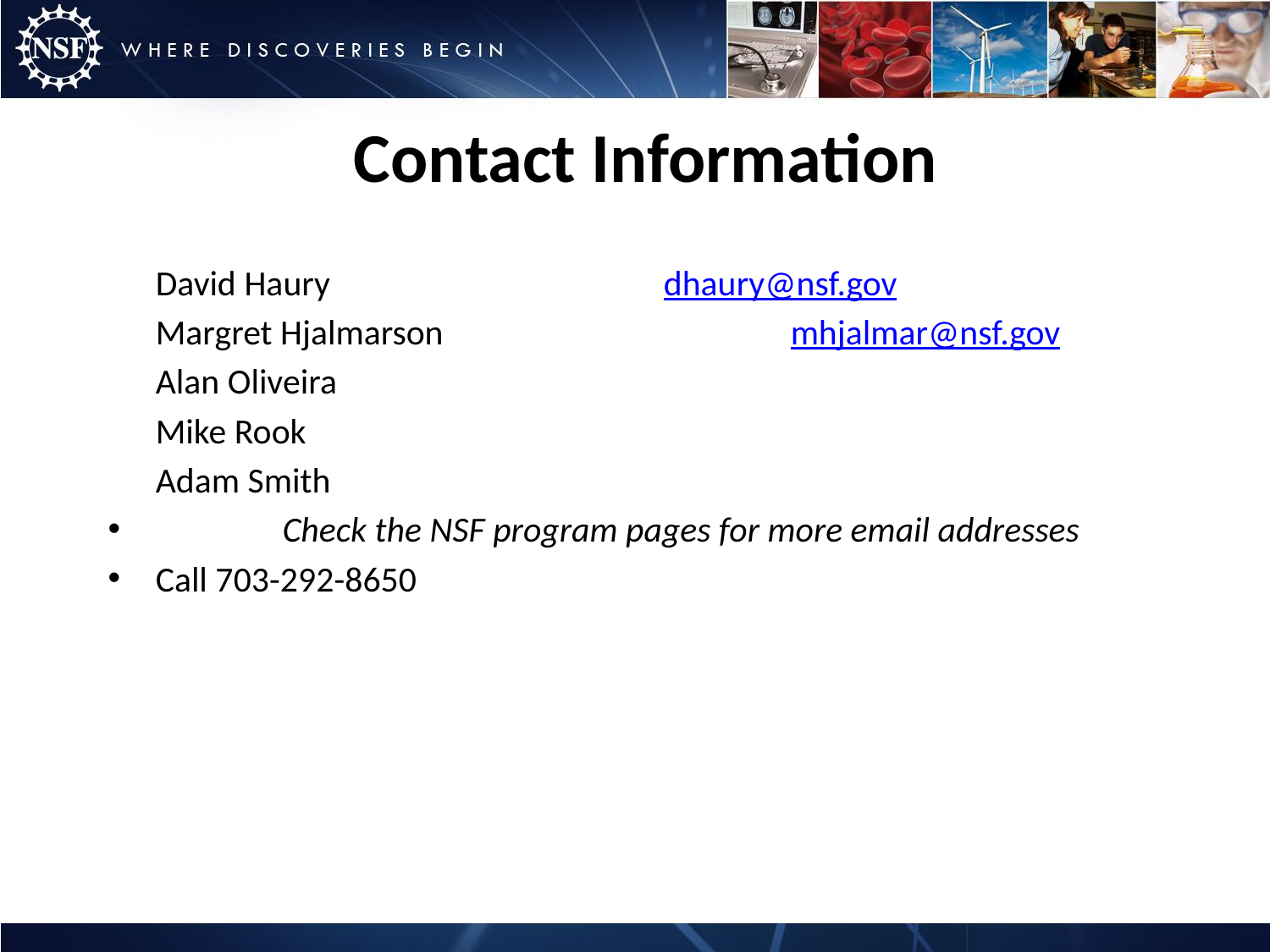

# Contact Information
	David Haury			dhaury@nsf.gov
	Margret Hjalmarson			mhjalmar@nsf.gov
	Alan Oliveira
	Mike Rook
	Adam Smith
	Check the NSF program pages for more email addresses
Call 703-292-8650